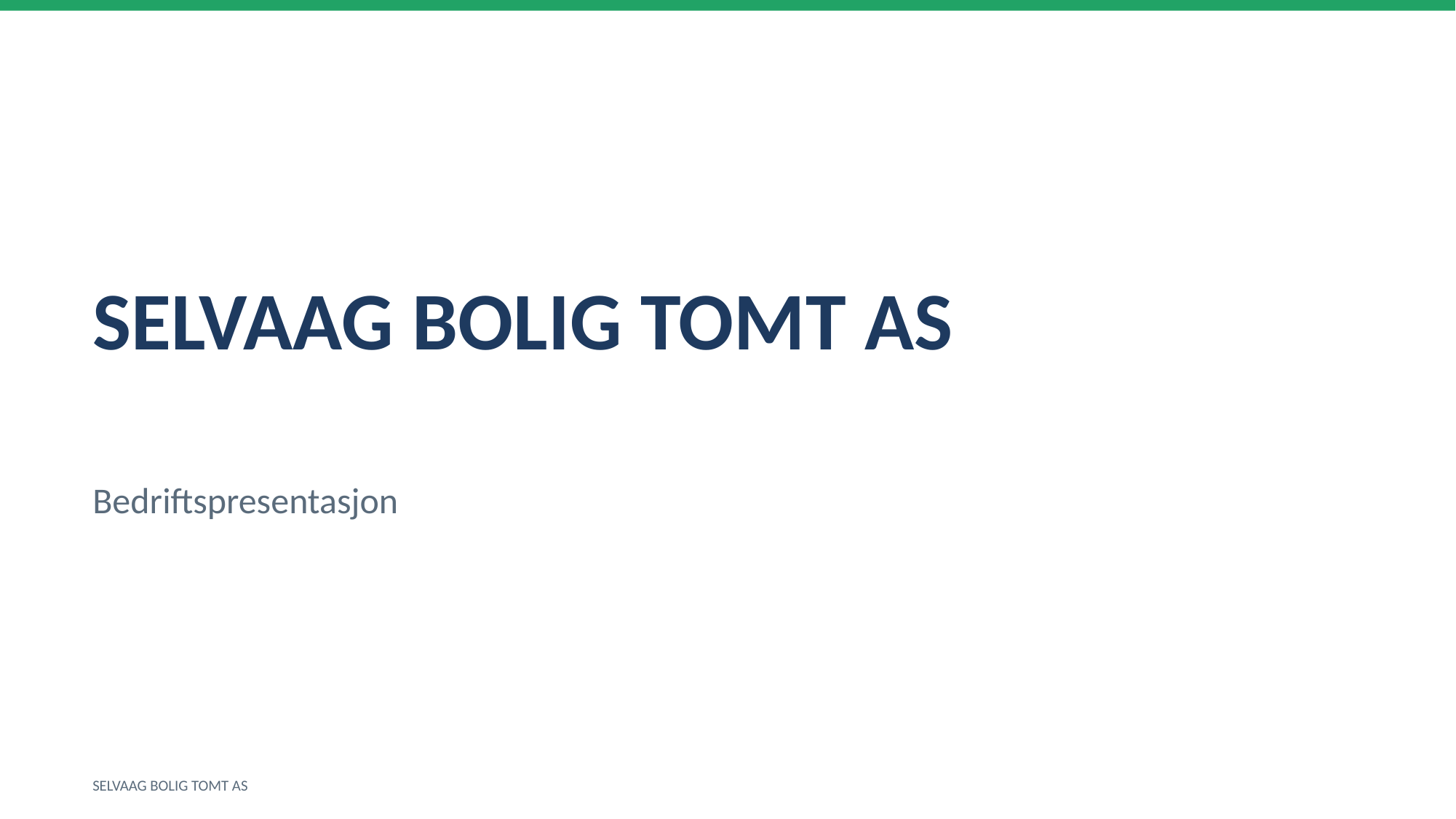

SELVAAG BOLIG TOMT AS
Bedriftspresentasjon
SELVAAG BOLIG TOMT AS